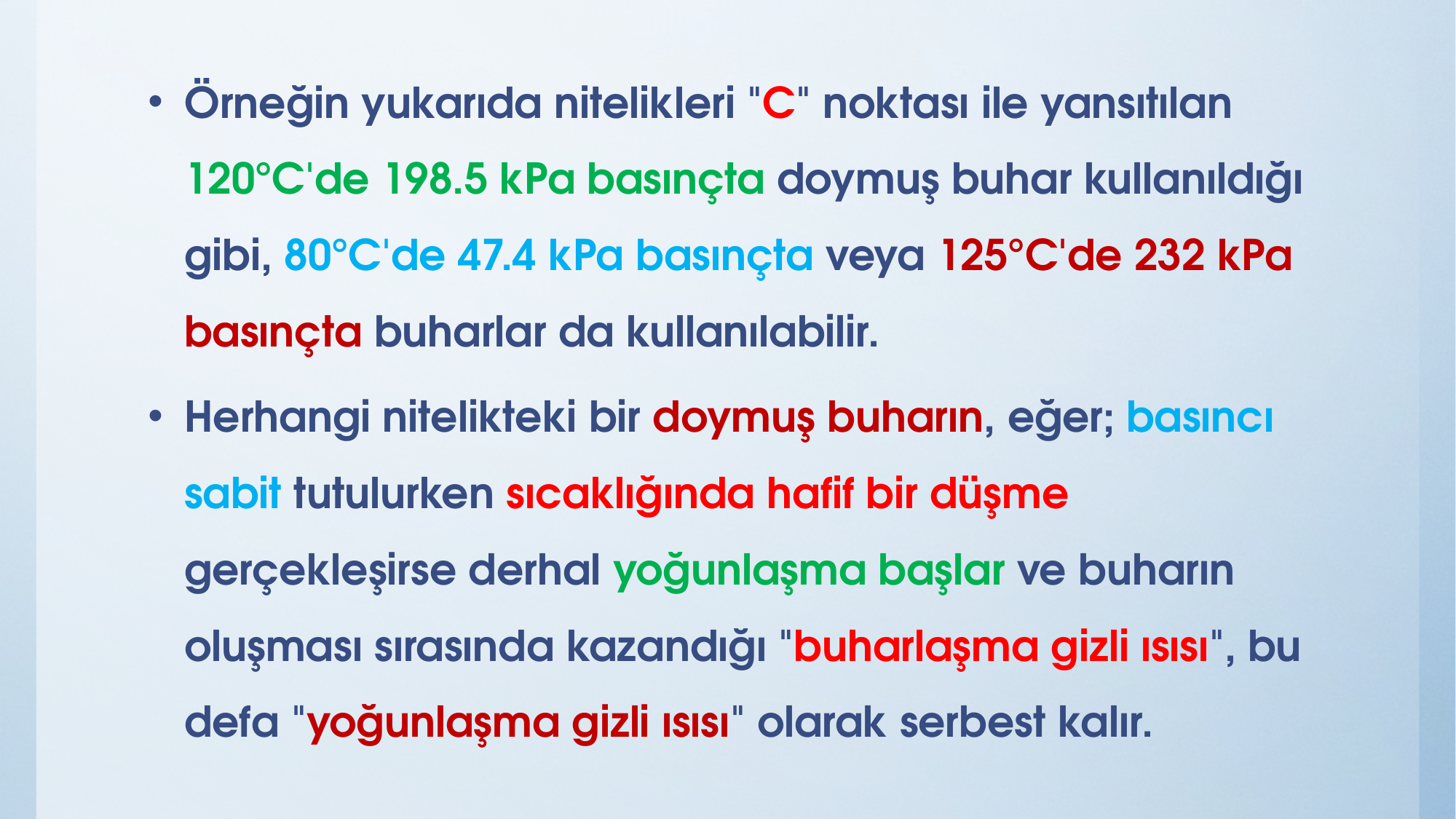

Örneğin yukarıda nitelikleri "C" noktası ile yansıtılan 120°C'de 198.5 kPa basınçta doymuş buhar kullanıldığı gibi, 80°C'de 47.4 kPa basınçta veya 125°C'de 232 kPa basınçta buharlar da kullanılabilir.
Herhangi nitelikteki bir doymuş buharın, eğer; basıncı sabit tutulurken sıcaklığında hafif bir düşme gerçekleşirse derhal yoğunlaşma başlar ve buharın oluşması sırasında kazandığı "buharlaşma gizli ısısı", bu defa "yoğunlaşma gizli ısısı" olarak serbest kalır.